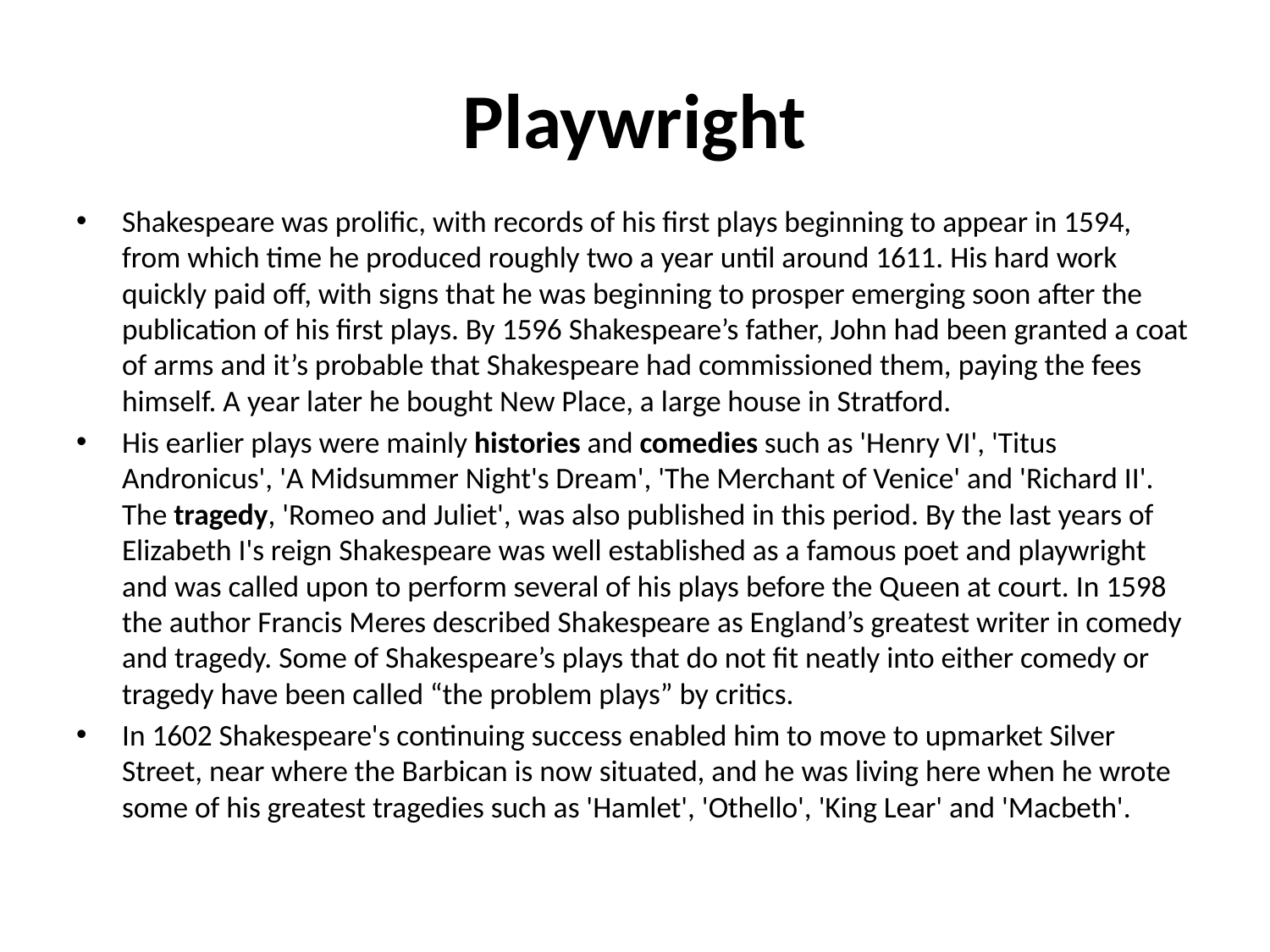

# Playwright
Shakespeare was prolific, with records of his first plays beginning to appear in 1594, from which time he produced roughly two a year until around 1611. His hard work quickly paid off, with signs that he was beginning to prosper emerging soon after the publication of his first plays. By 1596 Shakespeare’s father, John had been granted a coat of arms and it’s probable that Shakespeare had commissioned them, paying the fees himself. A year later he bought New Place, a large house in Stratford.
His earlier plays were mainly histories and comedies such as 'Henry VI', 'Titus Andronicus', 'A Midsummer Night's Dream', 'The Merchant of Venice' and 'Richard II'. The tragedy, 'Romeo and Juliet', was also published in this period. By the last years of Elizabeth I's reign Shakespeare was well established as a famous poet and playwright and was called upon to perform several of his plays before the Queen at court. In 1598 the author Francis Meres described Shakespeare as England’s greatest writer in comedy and tragedy. Some of Shakespeare’s plays that do not fit neatly into either comedy or tragedy have been called “the problem plays” by critics.
In 1602 Shakespeare's continuing success enabled him to move to upmarket Silver Street, near where the Barbican is now situated, and he was living here when he wrote some of his greatest tragedies such as 'Hamlet', 'Othello', 'King Lear' and 'Macbeth'.